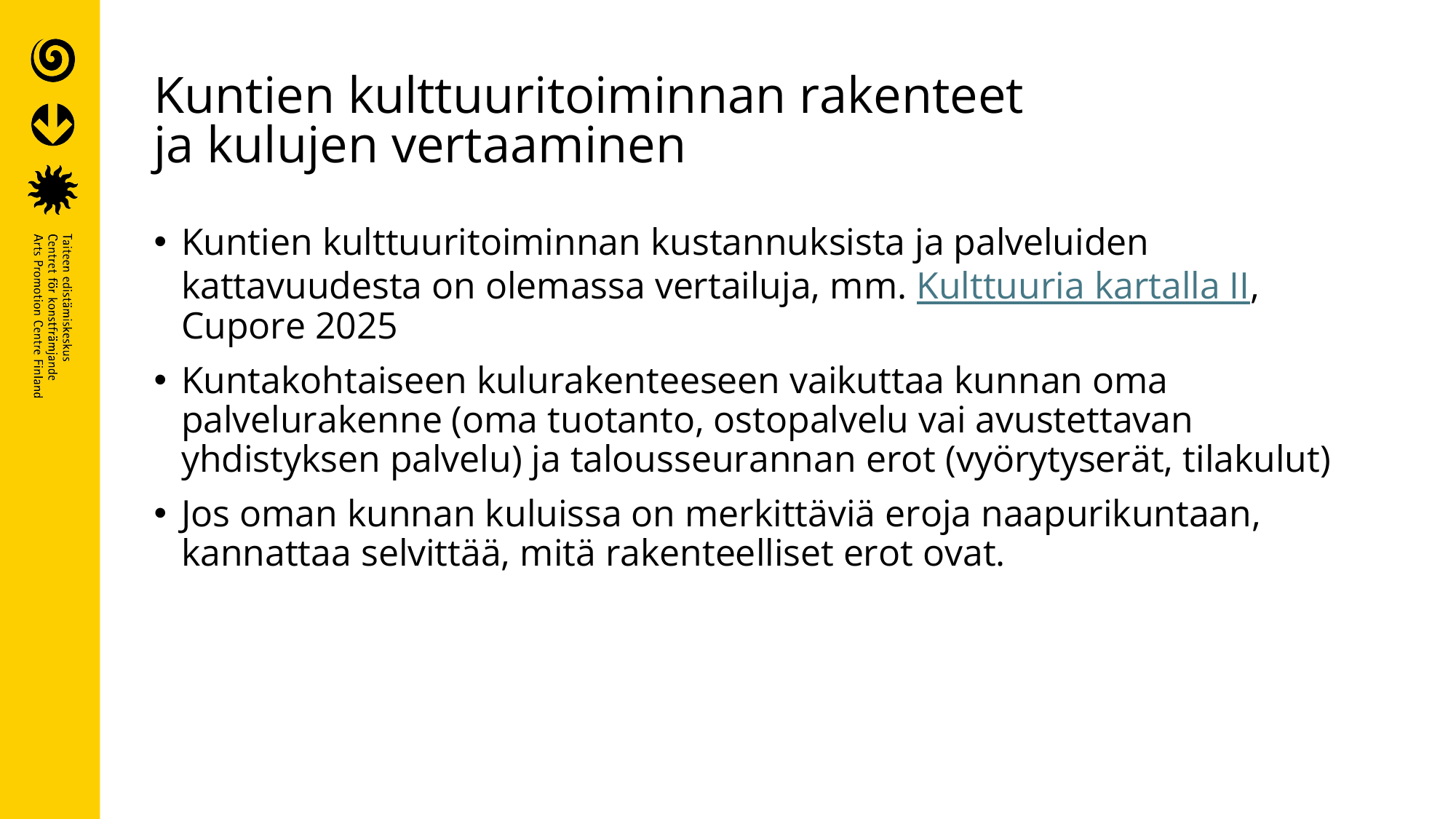

# Kuntien kulttuuritoiminnan rakenteet ja kulujen vertaaminen
Kuntien kulttuuritoiminnan kustannuksista ja palveluiden kattavuudesta on olemassa vertailuja, mm. Kulttuuria kartalla II, Cupore 2025
Kuntakohtaiseen kulurakenteeseen vaikuttaa kunnan oma palvelurakenne (oma tuotanto, ostopalvelu vai avustettavan yhdistyksen palvelu) ja talousseurannan erot (vyörytyserät, tilakulut)
Jos oman kunnan kuluissa on merkittäviä eroja naapurikuntaan, kannattaa selvittää, mitä rakenteelliset erot ovat.